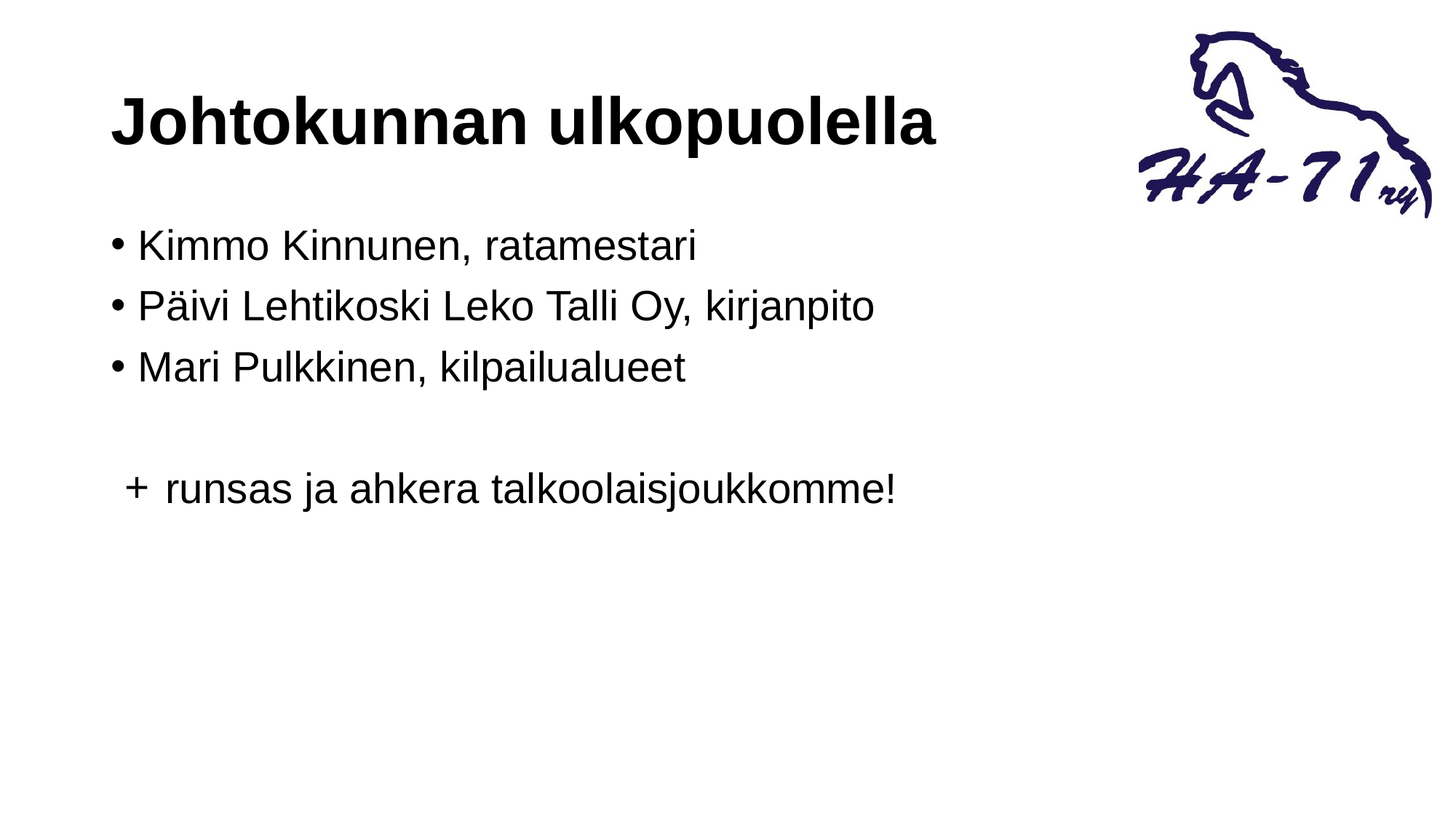

# Johtokunnan ulkopuolella
Kimmo Kinnunen, ratamestari
Päivi Lehtikoski Leko Talli Oy, kirjanpito
Mari Pulkkinen, kilpailualueet

runsas ja ahkera talkoolaisjoukkomme!